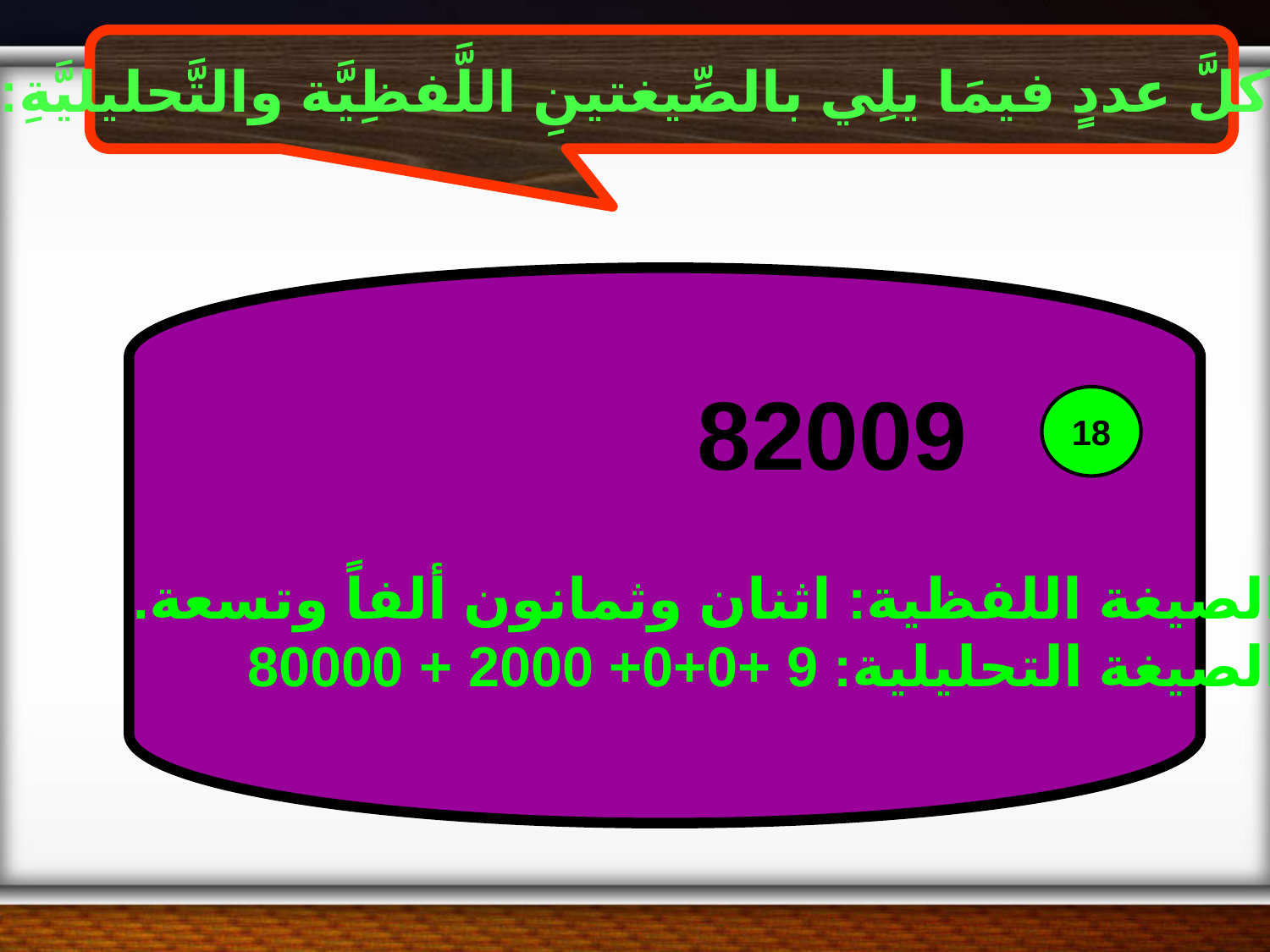

اُكتبْ كلَّ عددٍ فيمَا يلِي بالصِّيغتينِ اللَّفظِيَّة والتَّحليليَّةِ: مثال 1

82009
18
الصيغة اللفظية: اثنان وثمانون ألفاً وتسعة.
الصيغة التحليلية: 9 +0+0+ 2000 + 80000